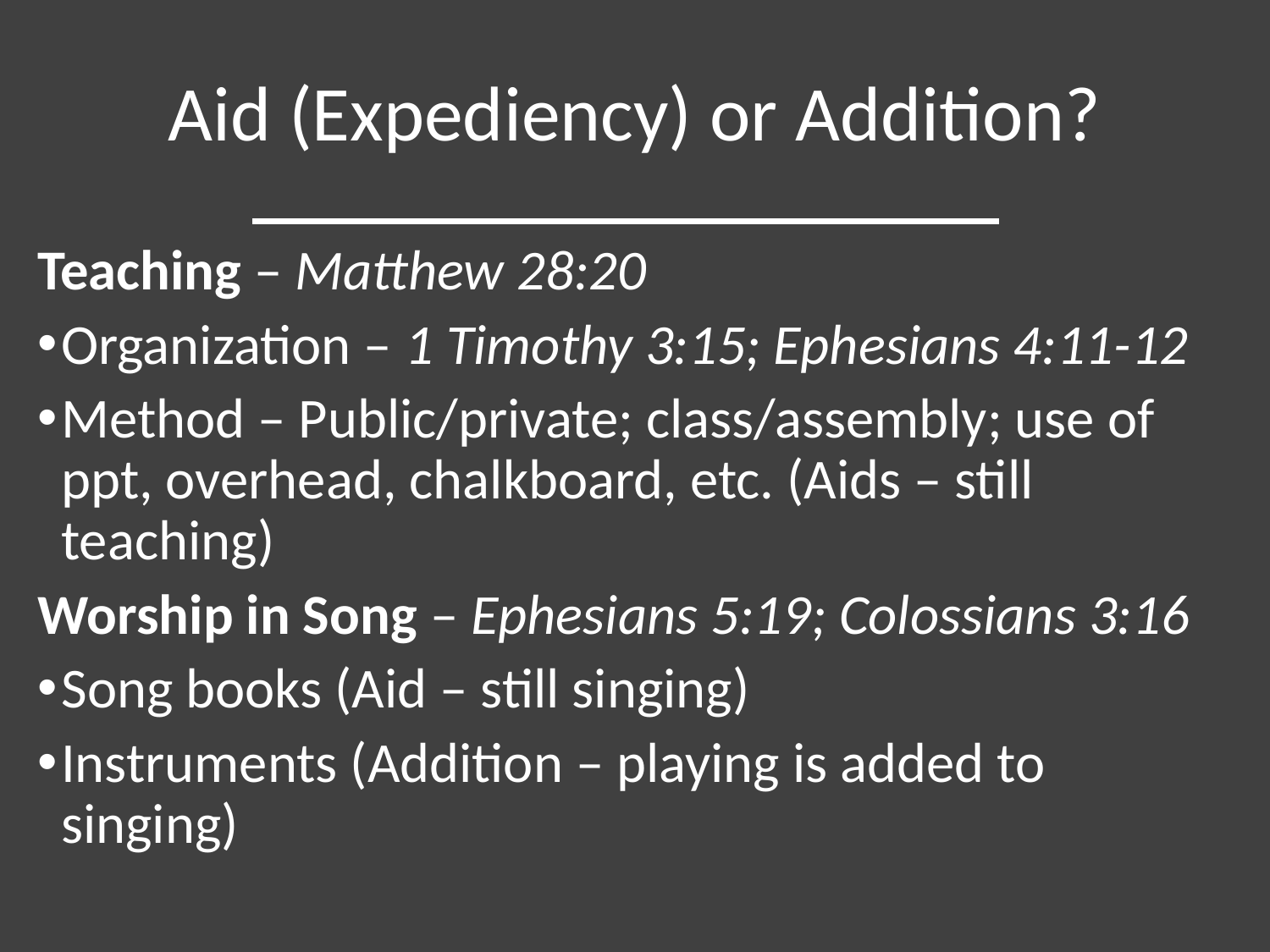

# Aid (Expediency) or Addition?
Teaching – Matthew 28:20
Organization – 1 Timothy 3:15; Ephesians 4:11-12
Method – Public/private; class/assembly; use of ppt, overhead, chalkboard, etc. (Aids – still teaching)
Worship in Song – Ephesians 5:19; Colossians 3:16
Song books (Aid – still singing)
Instruments (Addition – playing is added to singing)